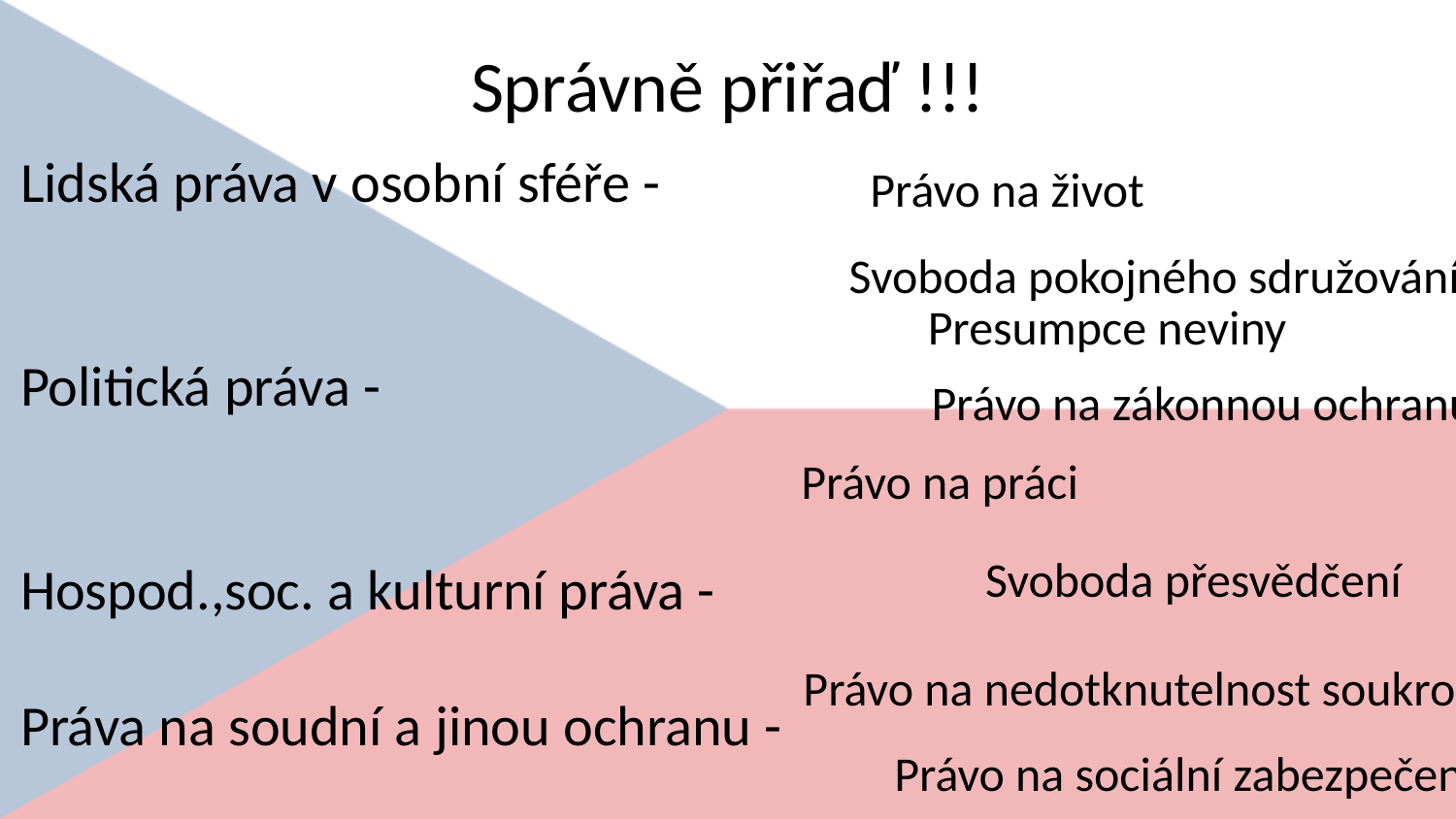

# Správně přiřaď !!!
Lidská práva v osobní sféře -

Politická práva -

Hospod.,soc. a kulturní práva -

Práva na soudní a jinou ochranu -
Právo na život
Svoboda pokojného sdružování
Presumpce neviny
Právo na zákonnou ochranu
Právo na práci
Svoboda přesvědčení
Právo na nedotknutelnost soukromí
Právo na sociální zabezpečení